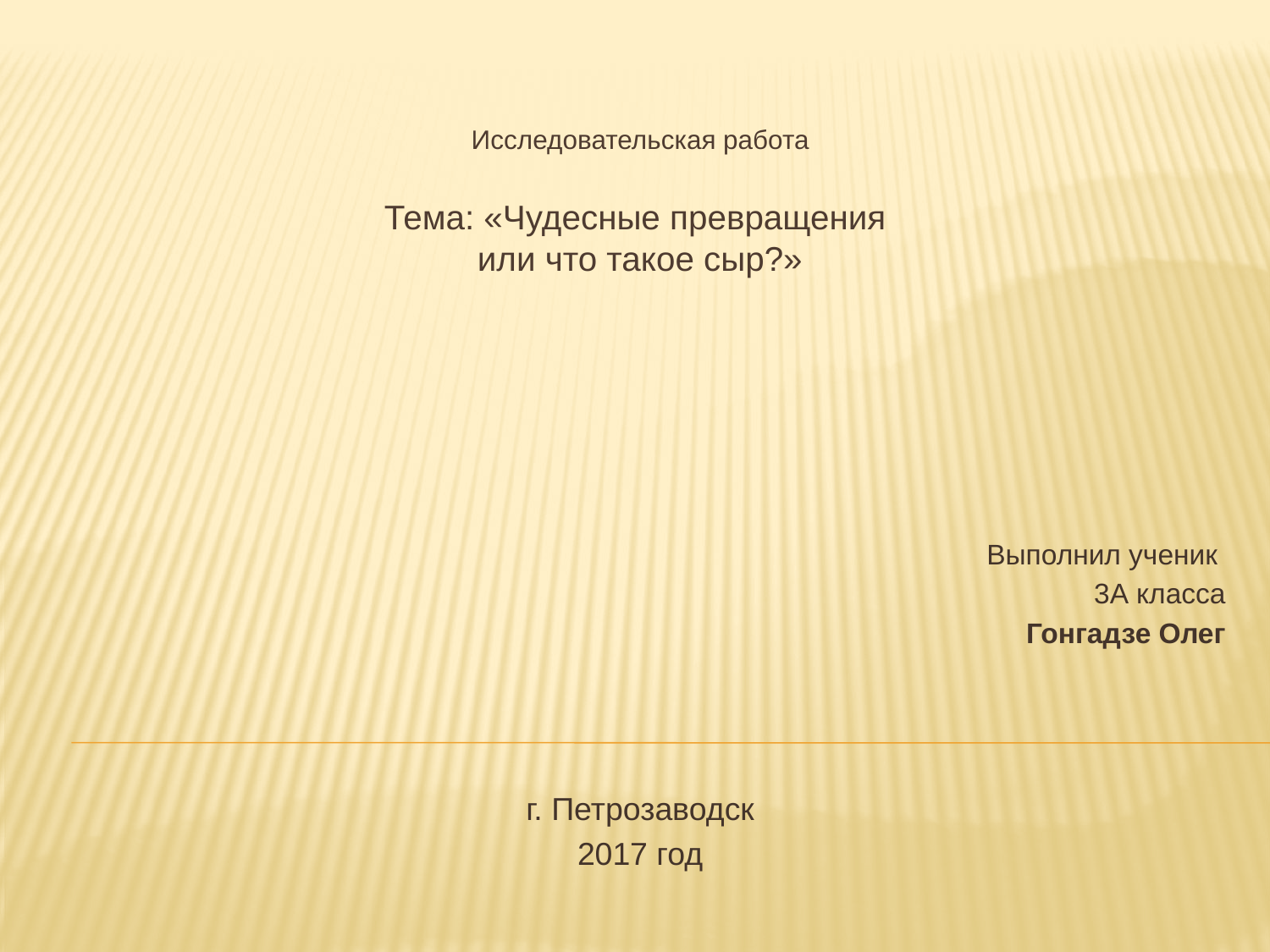

# Исследовательская работа Тема: «Чудесные превращения или что такое сыр?»
Выполнил ученик
3А класса
Гонгадзе Олег
г. Петрозаводск
2017 год